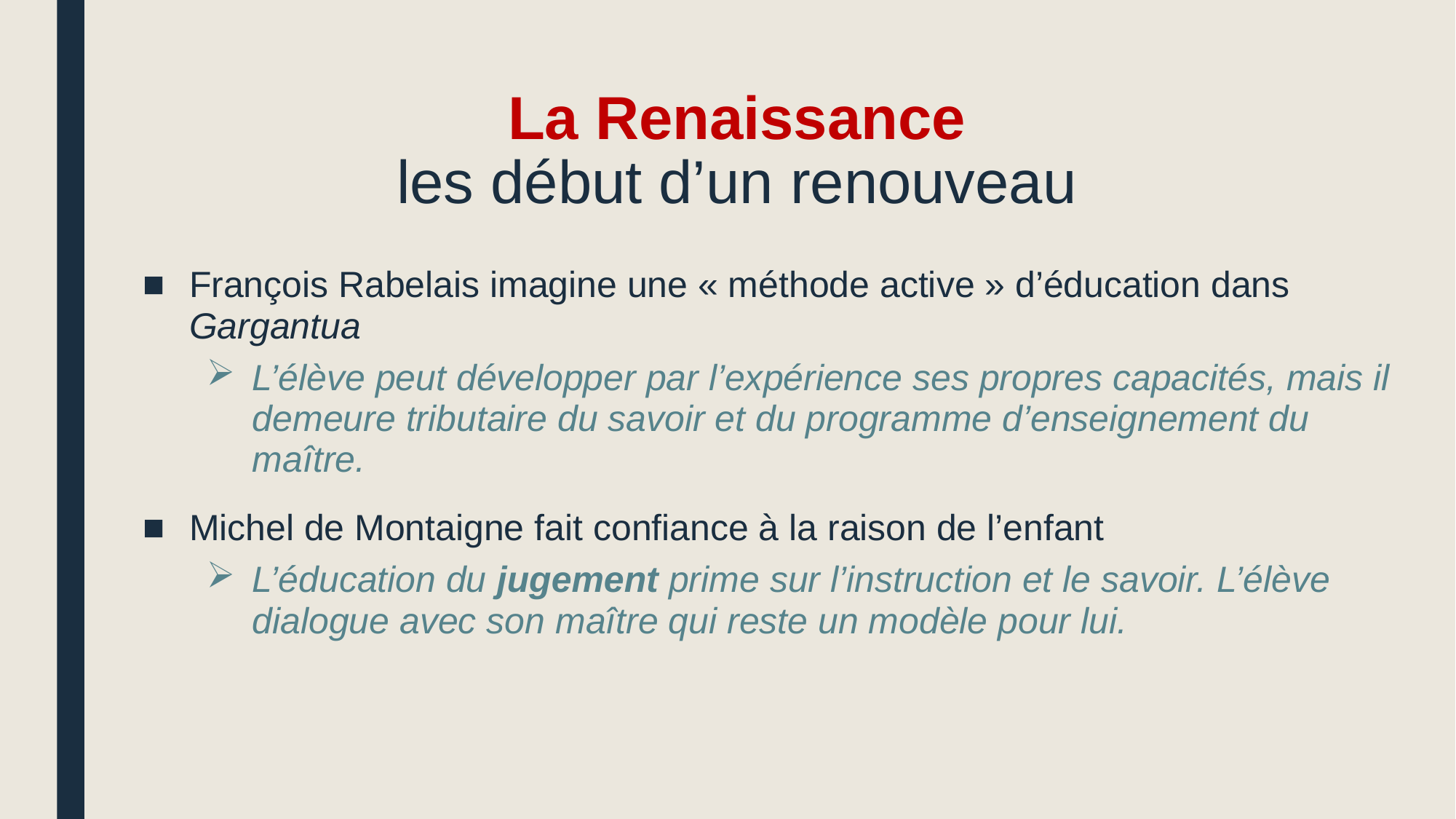

# La Renaissance les début d’un renouveau
François Rabelais imagine une « méthode active » d’éducation dans Gargantua
L’élève peut développer par l’expérience ses propres capacités, mais il demeure tributaire du savoir et du programme d’enseignement du maître.
Michel de Montaigne fait confiance à la raison de l’enfant
L’éducation du jugement prime sur l’instruction et le savoir. L’élève dialogue avec son maître qui reste un modèle pour lui.